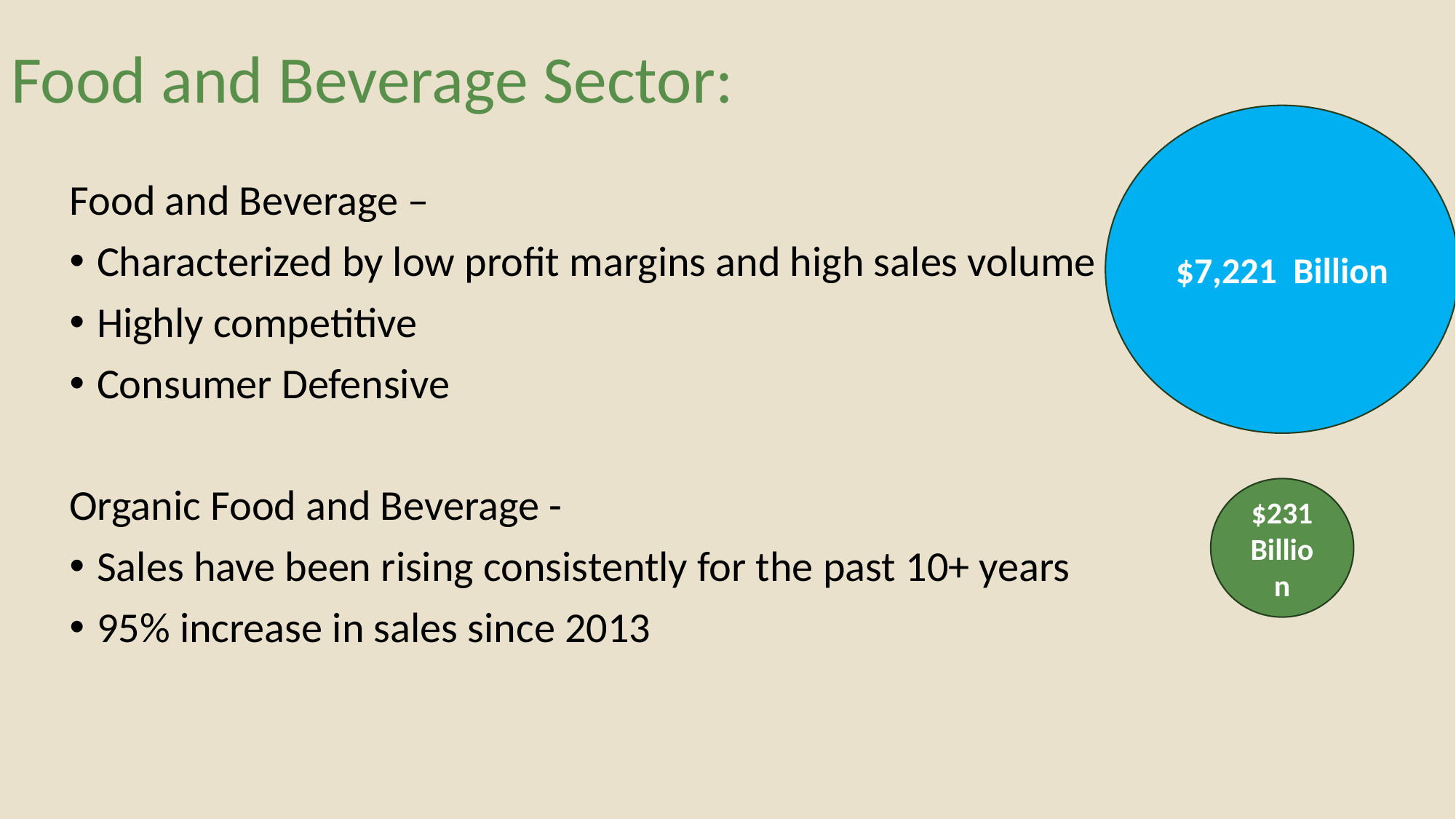

# Food and Beverage Sector:
$7,221  Billion
Food and Beverage –
Characterized by low profit margins and high sales volume
Highly competitive
Consumer Defensive

Organic Food and Beverage -
Sales have been rising consistently for the past 10+ years
95% increase in sales since 2013

$231 Billion